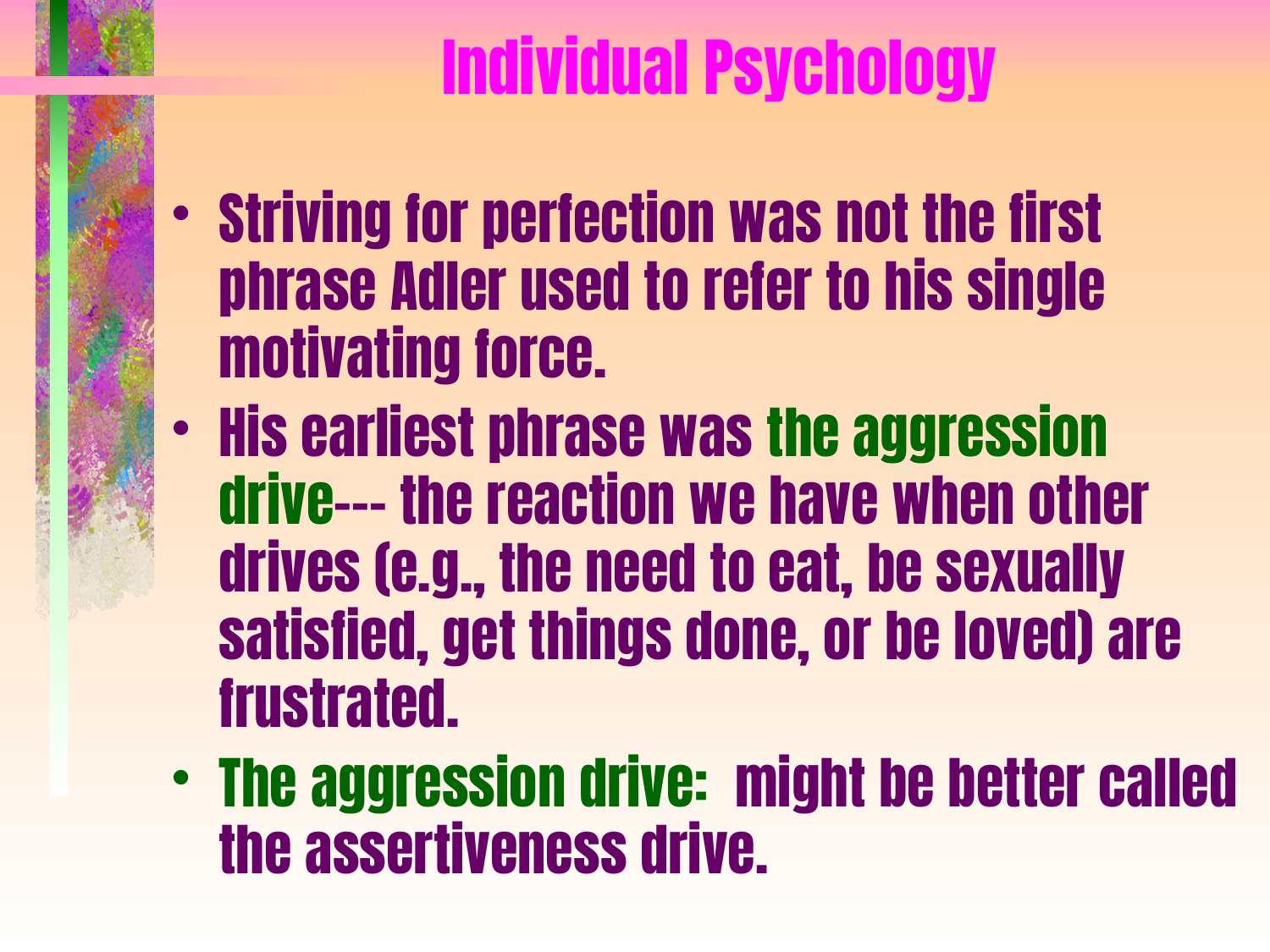

# Individual Psychology
Striving for perfection was not the first phrase Adler used to refer to his single motivating force.
His earliest phrase was the aggression drive--- the reaction we have when other drives (e.g., the need to eat, be sexually satisfied, get things done, or be loved) are frustrated.
The aggression drive:  might be better called the assertiveness drive.